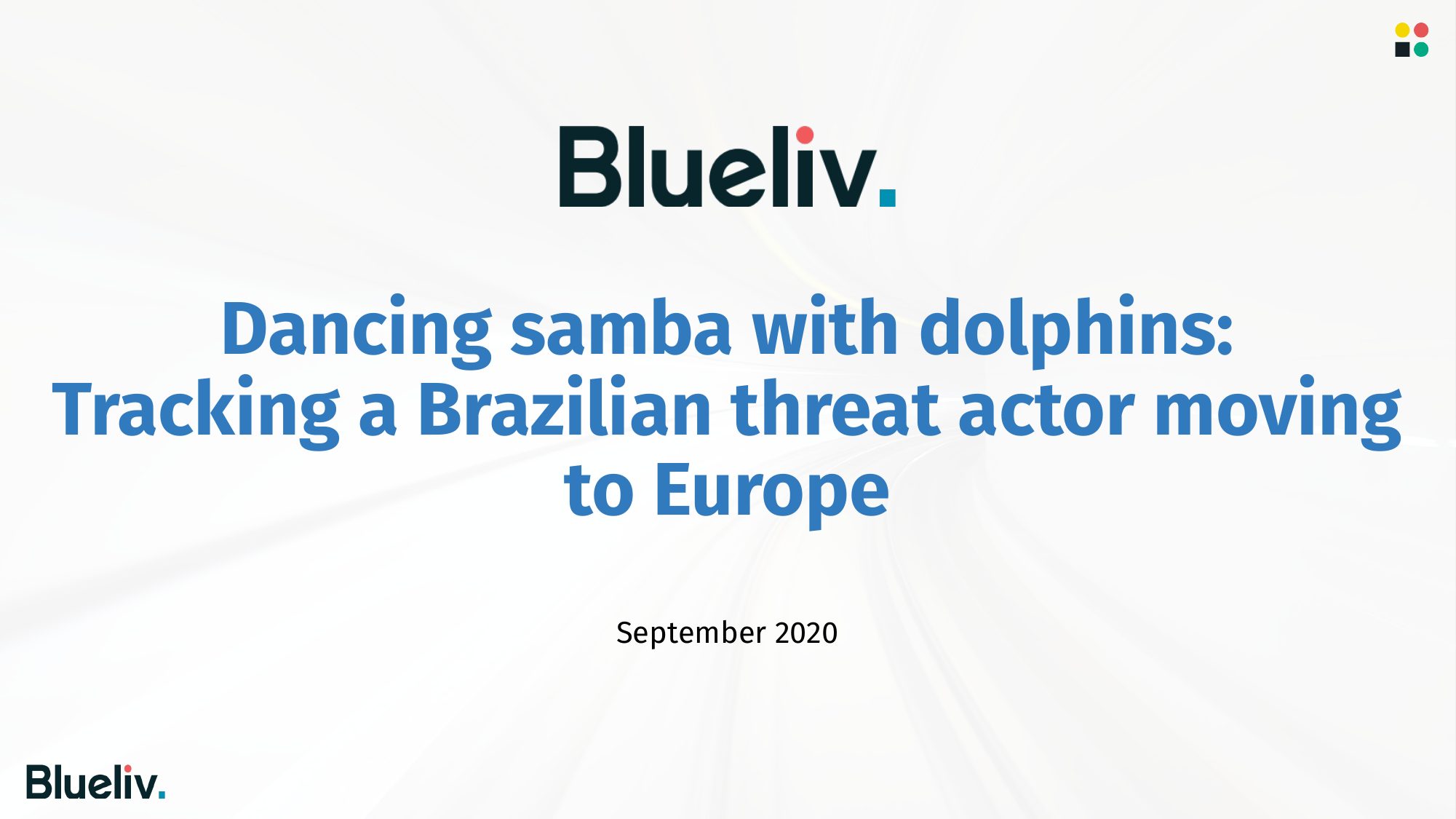

# Dancing samba with dolphins: Tracking a Brazilian threat actor moving to Europe
September 2020